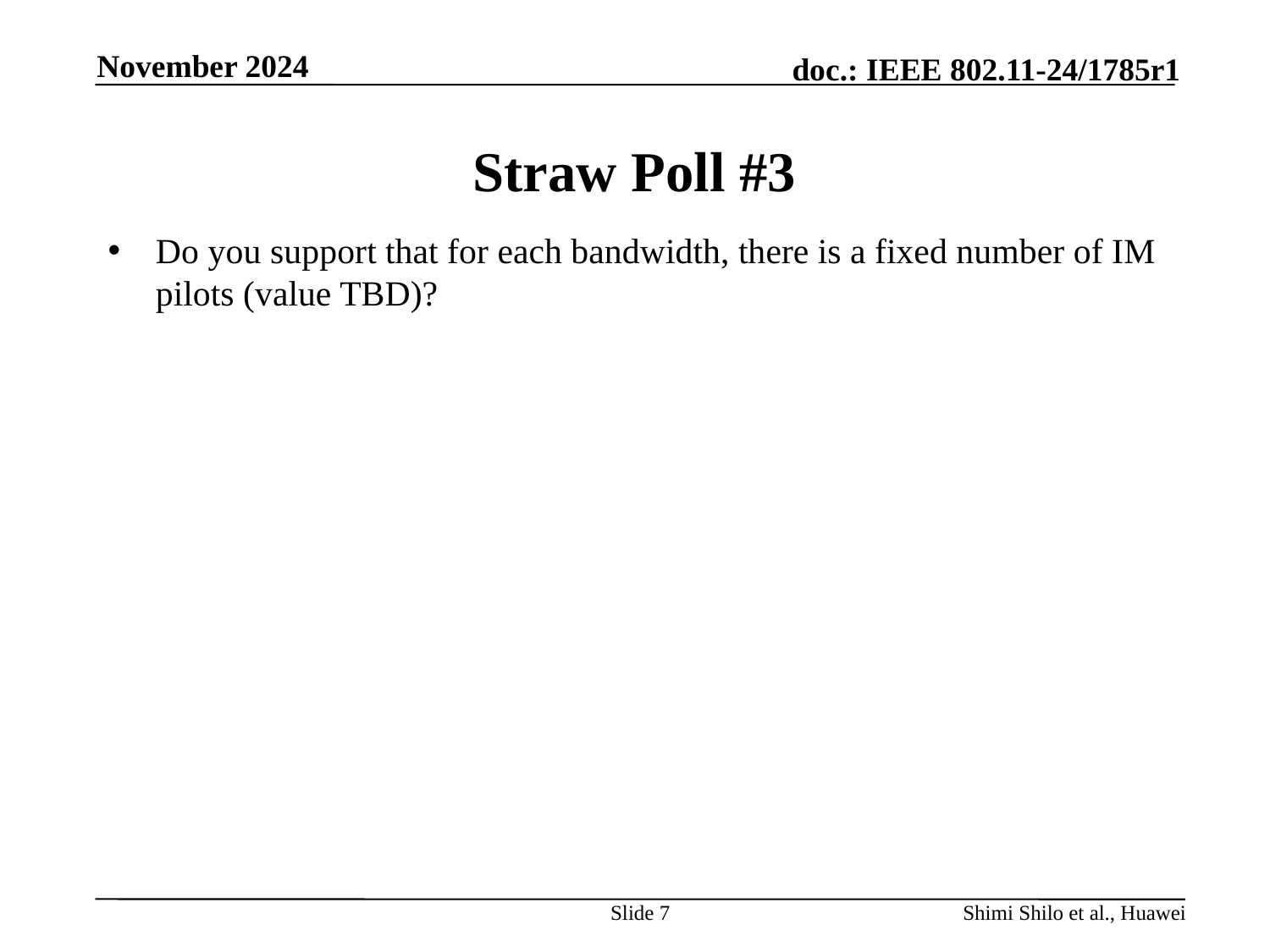

November 2024
# Straw Poll #3
Do you support that for each bandwidth, there is a fixed number of IM pilots (value TBD)?
Slide 7
Shimi Shilo et al., Huawei